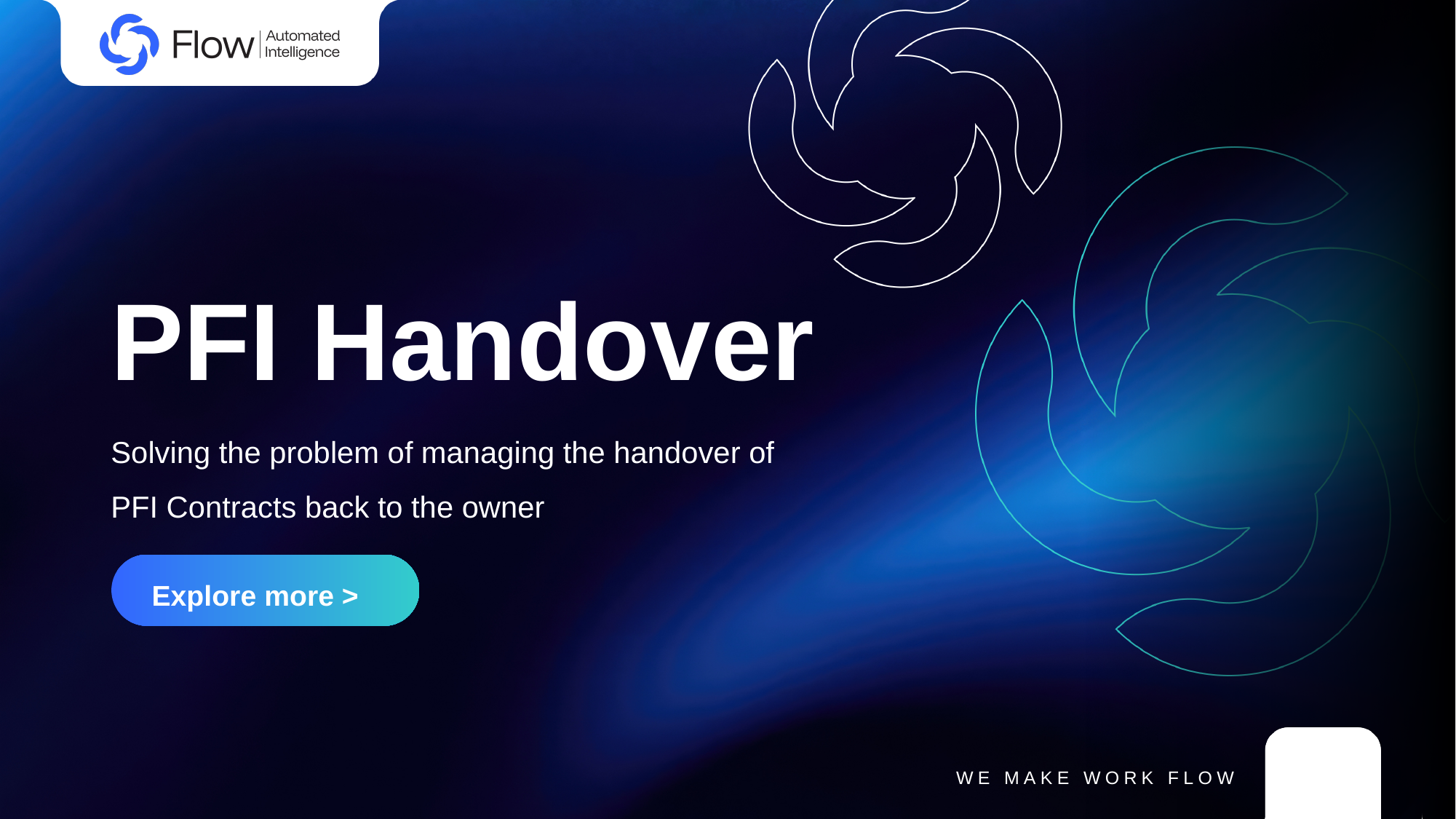

# PFI Handover
Solving the problem of managing the handover of PFI Contracts back to the owner

Explore more >